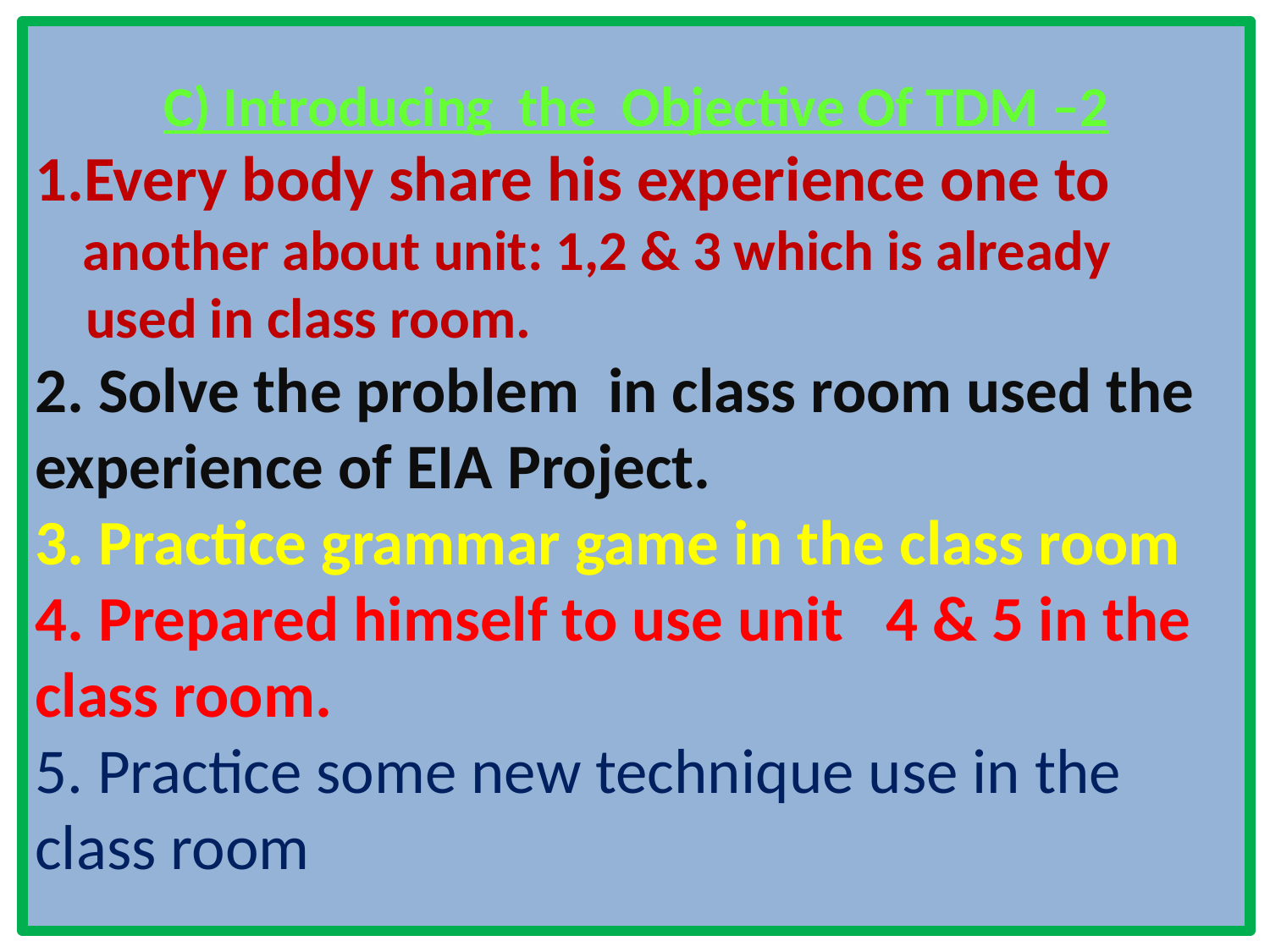

C) Introducing  the  Objective Of TDM –2
Every body share his experience one to another about unit: 1,2 & 3 which is already
    used in class room.
2. Solve the problem  in class room used the experience of EIA Project.
3. Practice grammar game in the class room
4. Prepared himself to use unit   4 & 5 in the class room.
5. Practice some new technique use in the class room